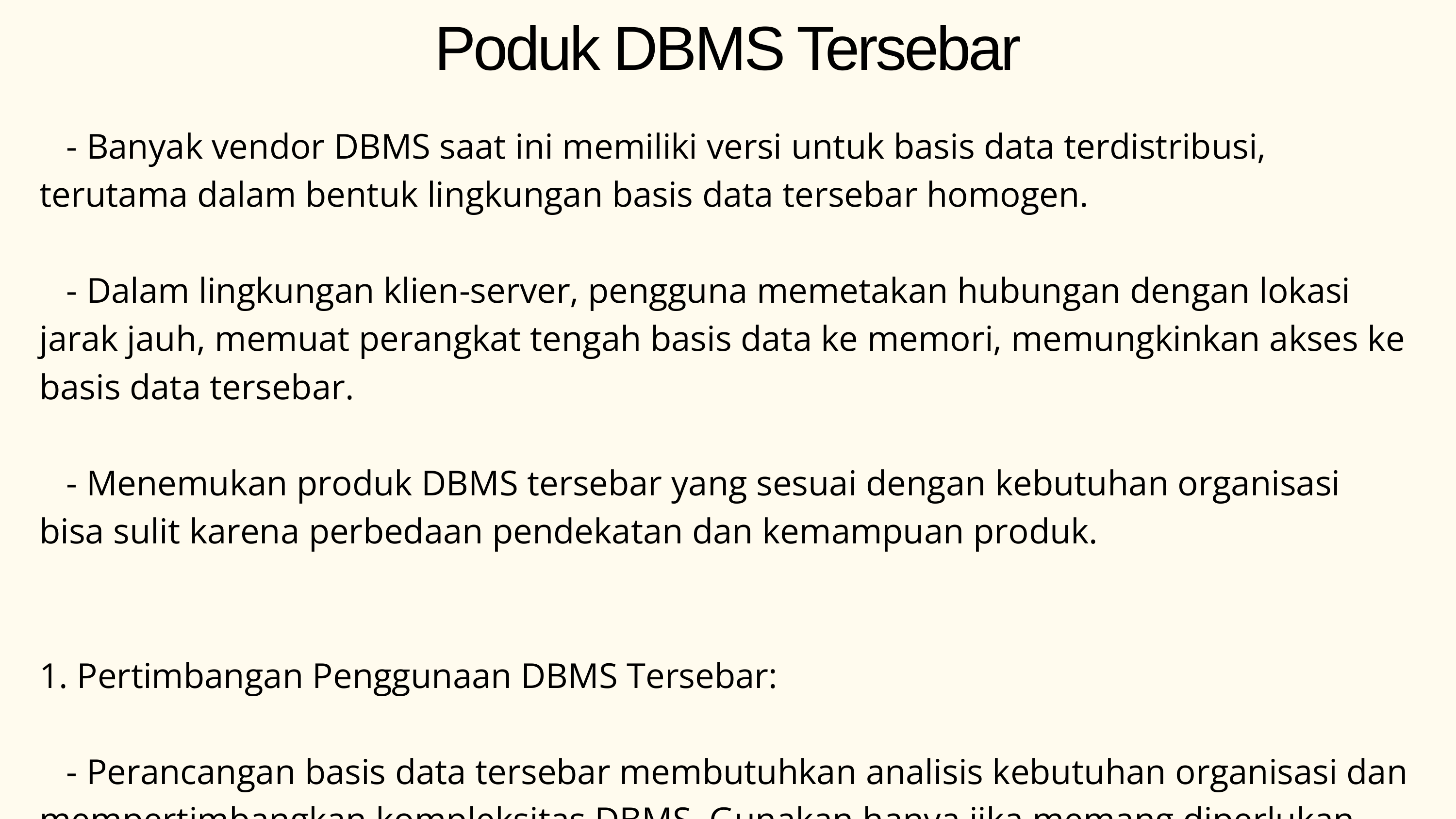

Poduk DBMS Tersebar
   - Banyak vendor DBMS saat ini memiliki versi untuk basis data terdistribusi, terutama dalam bentuk lingkungan basis data tersebar homogen.

   - Dalam lingkungan klien-server, pengguna memetakan hubungan dengan lokasi jarak jauh, memuat perangkat tengah basis data ke memori, memungkinkan akses ke basis data tersebar.

   - Menemukan produk DBMS tersebar yang sesuai dengan kebutuhan organisasi bisa sulit karena perbedaan pendekatan dan kemampuan produk.

1. Pertimbangan Penggunaan DBMS Tersebar:

   - Perancangan basis data tersebar membutuhkan analisis kebutuhan organisasi dan mempertimbangkan kompleksitas DBMS. Gunakan hanya jika memang diperlukan, bukan untuk menciptakan cadangan data sederhana.

   - Memilih produk DBMS tersebar memerlukan pertimbangan hati-hati sesuai dengan kebutuhan organisasi.